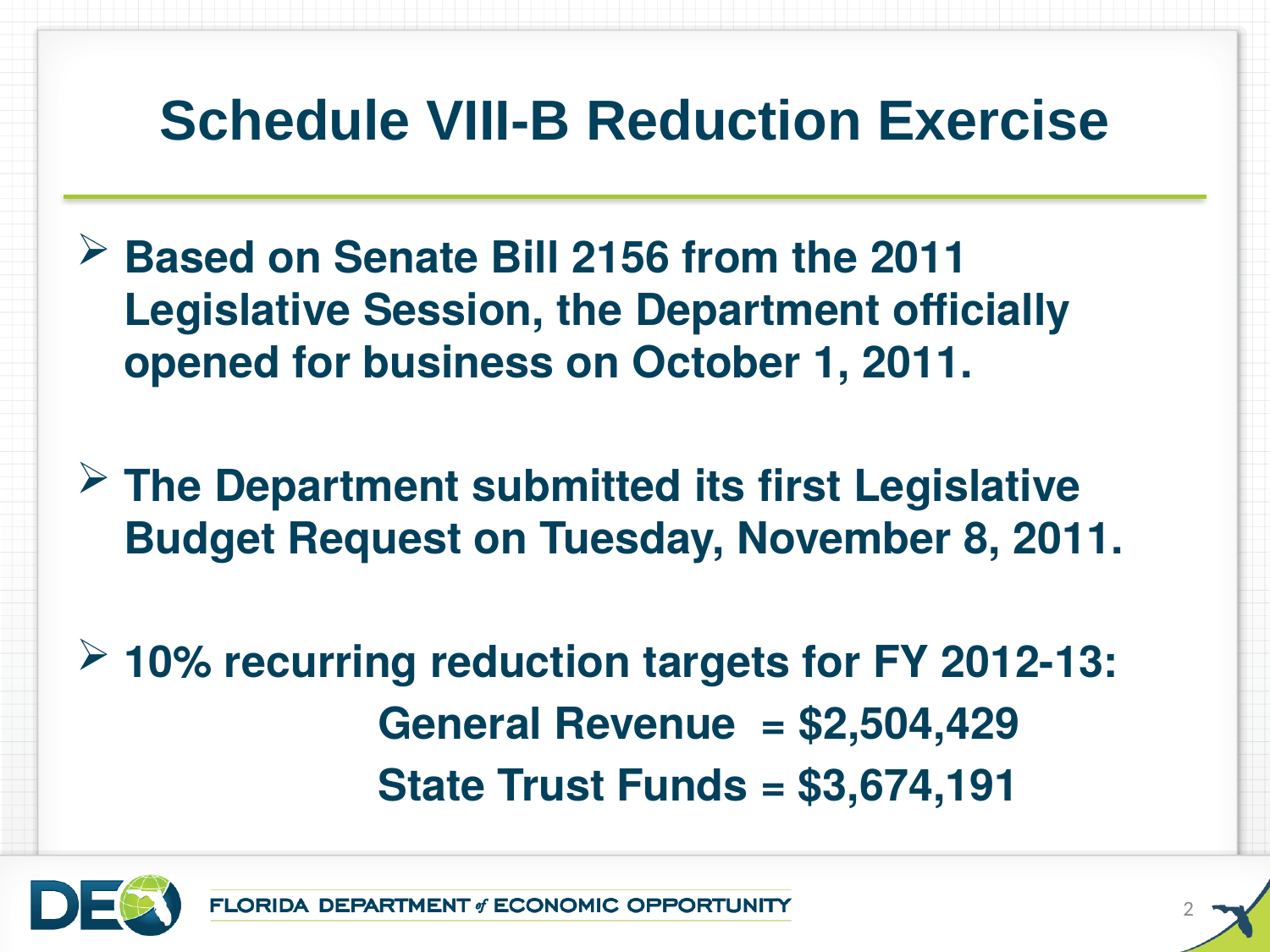

# Schedule VIII-B Reduction Exercise
Based on Senate Bill 2156 from the 2011 Legislative Session, the Department officially opened for business on October 1, 2011.

The Department submitted its first Legislative Budget Request on Tuesday, November 8, 2011.

10% recurring reduction targets for FY 2012-13:
			General Revenue  = $2,504,429
			State Trust Funds = $3,674,191

2